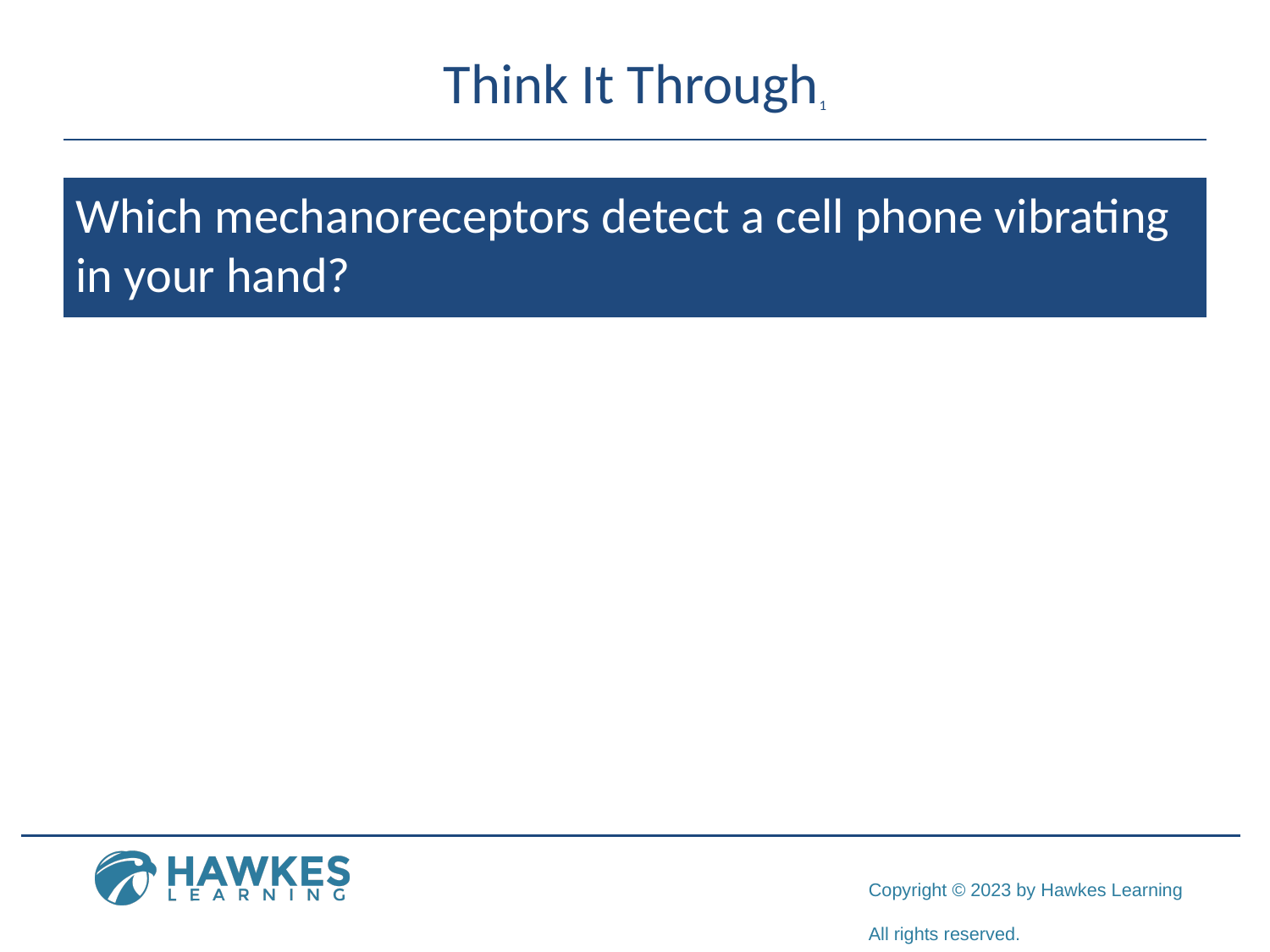

# Think It Through1
Which mechanoreceptors detect a cell phone vibrating in your hand?